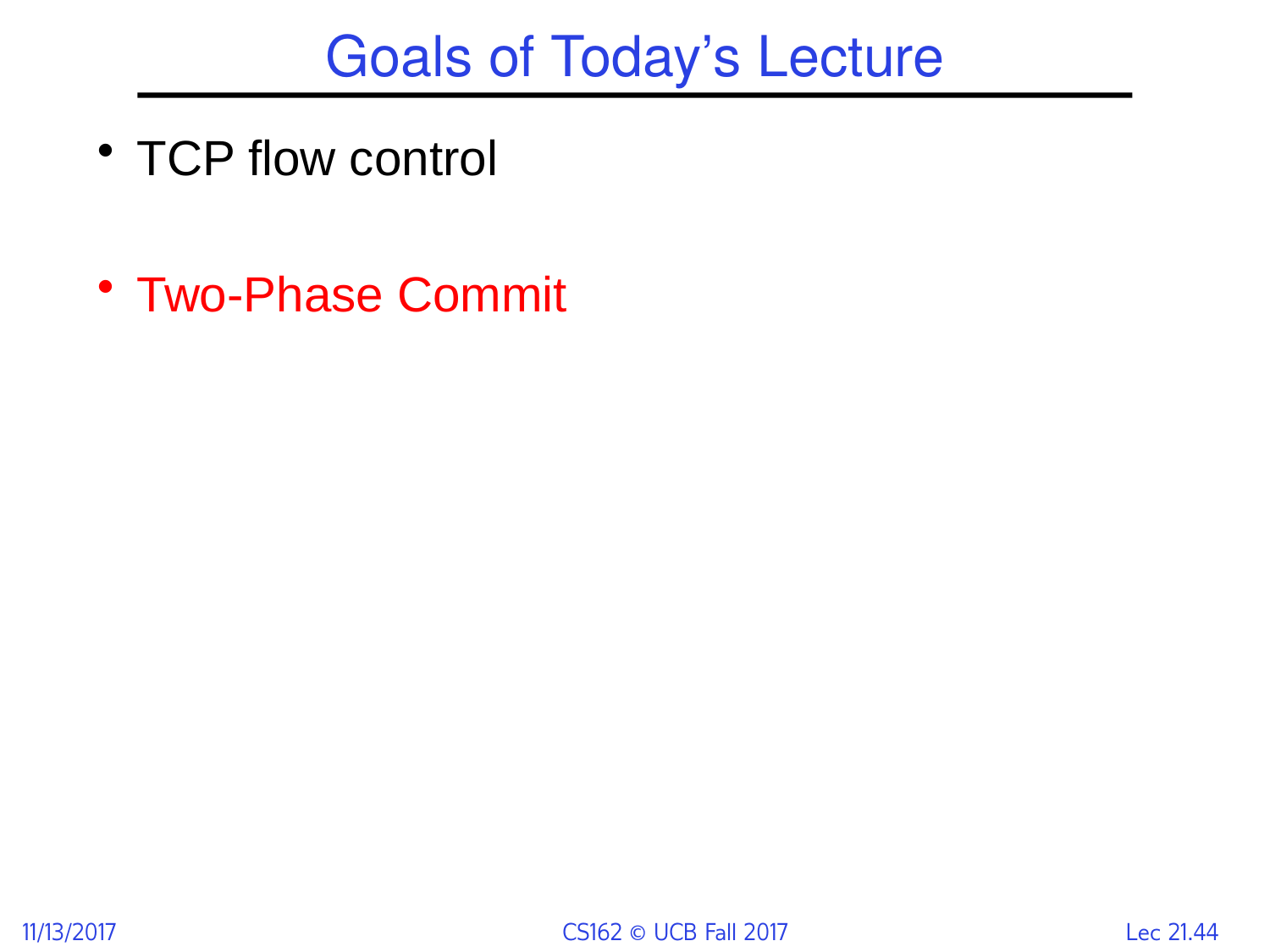

# Goals of Today’s Lecture
TCP flow control

Two-Phase Commit